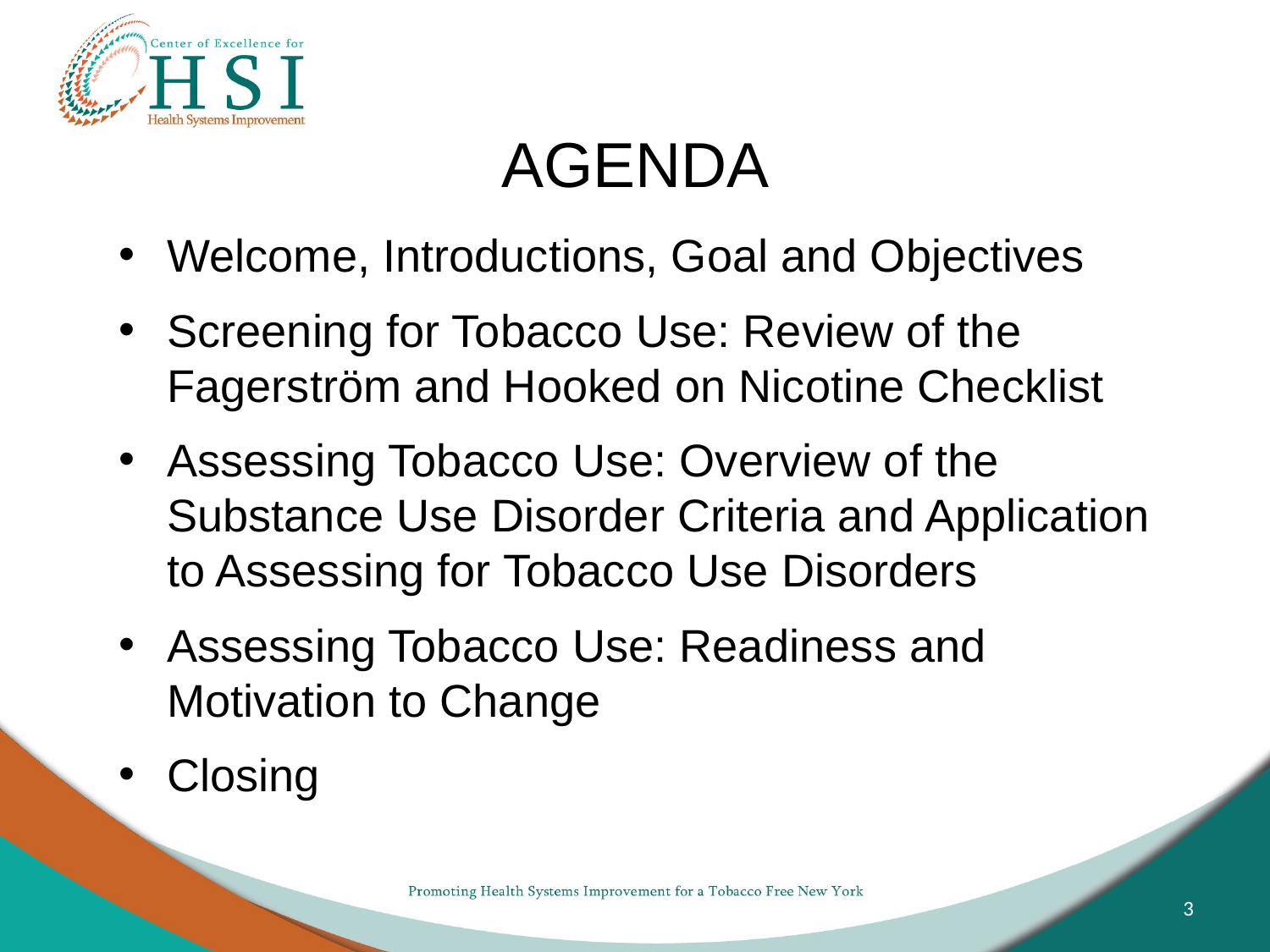

# AGENDA
Welcome, Introductions, Goal and Objectives
Screening for Tobacco Use: Review of the Fagerström and Hooked on Nicotine Checklist
Assessing Tobacco Use: Overview of the Substance Use Disorder Criteria and Application to Assessing for Tobacco Use Disorders
Assessing Tobacco Use: Readiness and Motivation to Change
Closing

3